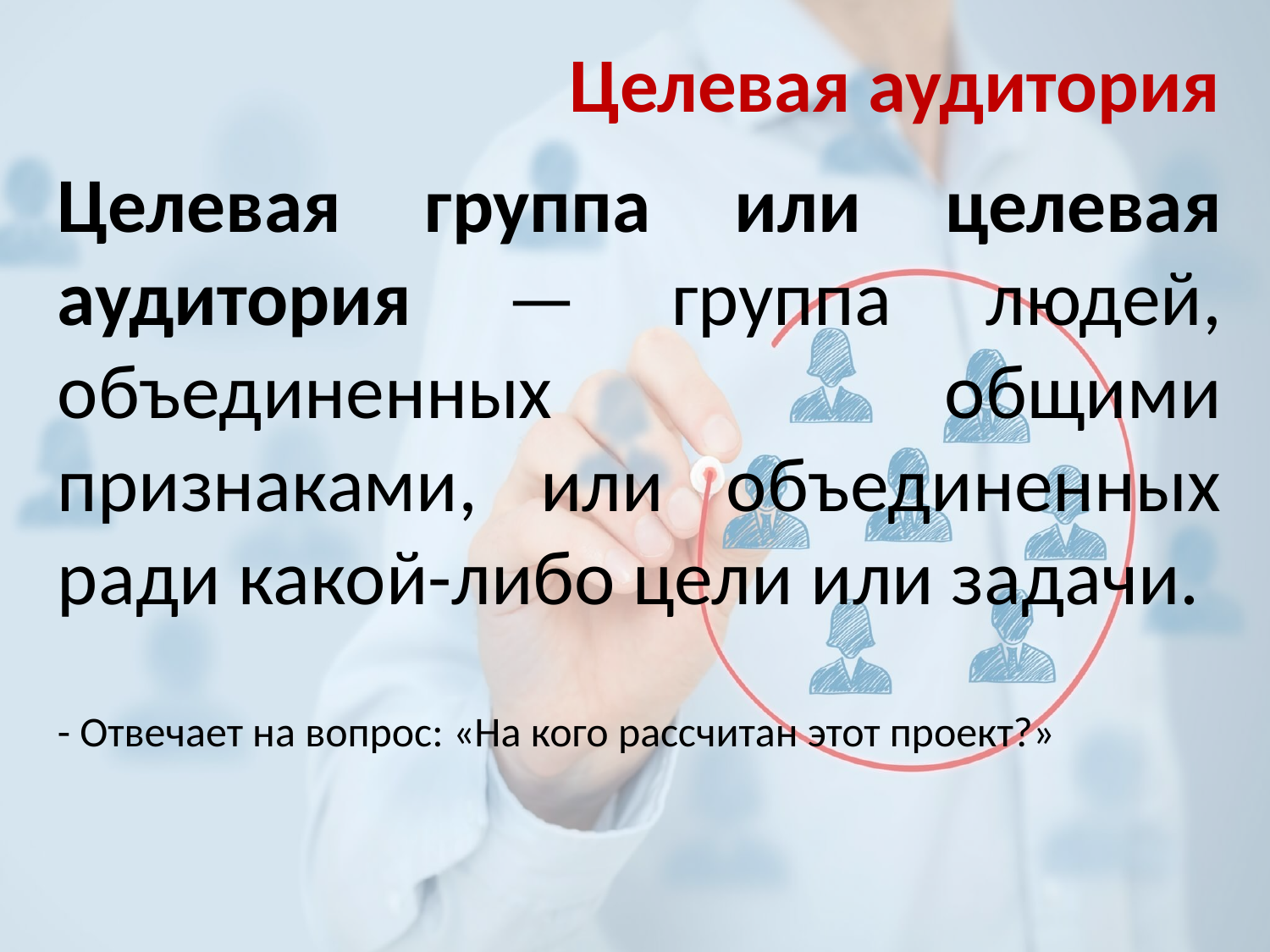

# Целевая аудитория
Целевая группа или целевая аудитория — группа людей, объединенных общими признаками, или объединенных ради какой-либо цели или задачи.

- Отвечает на вопрос: «На кого рассчитан этот проект?»